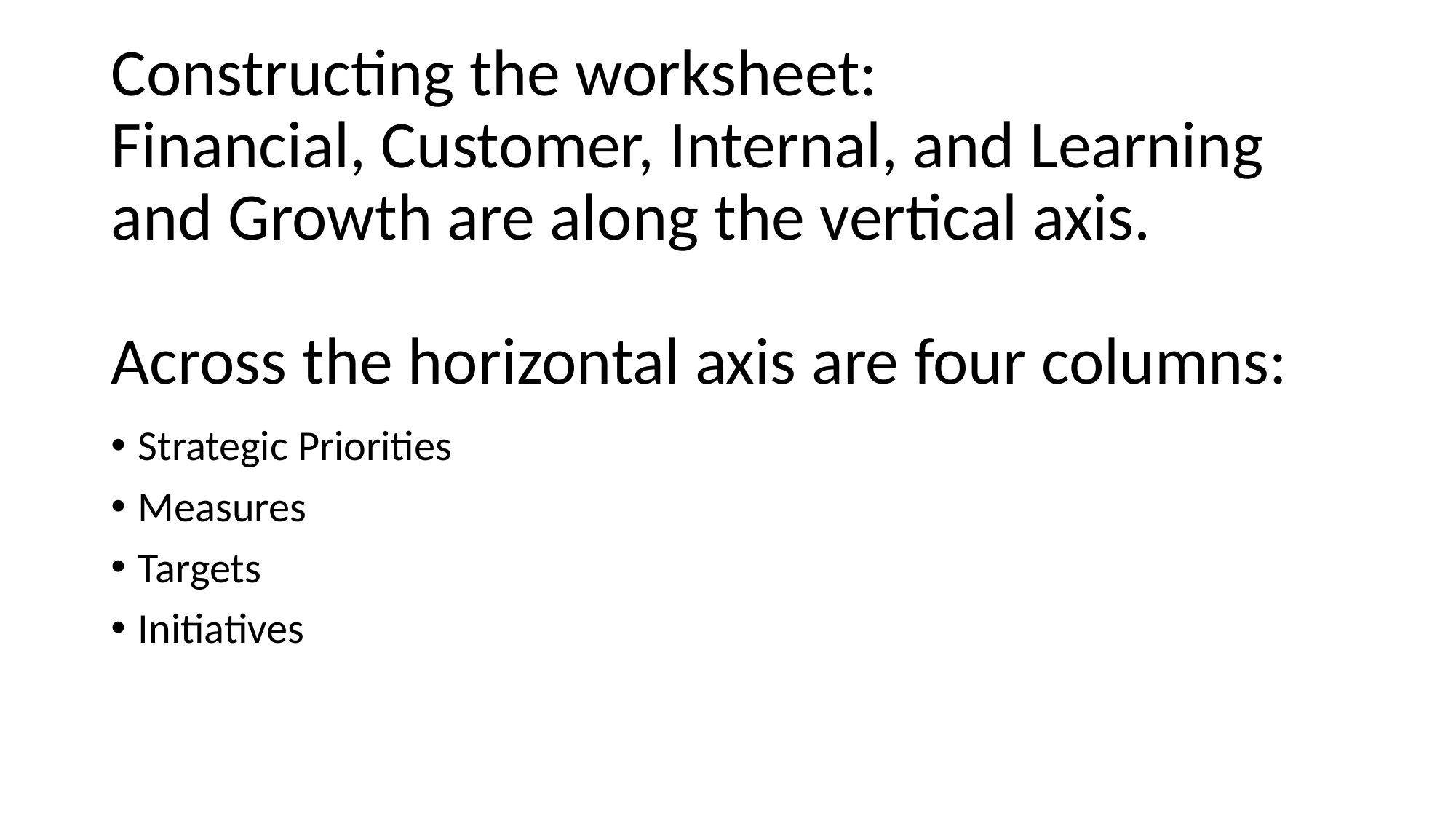

# Constructing the worksheet: Financial, Customer, Internal, and Learning and Growth are along the vertical axis. Across the horizontal axis are four columns:
Strategic Priorities
Measures
Targets
Initiatives